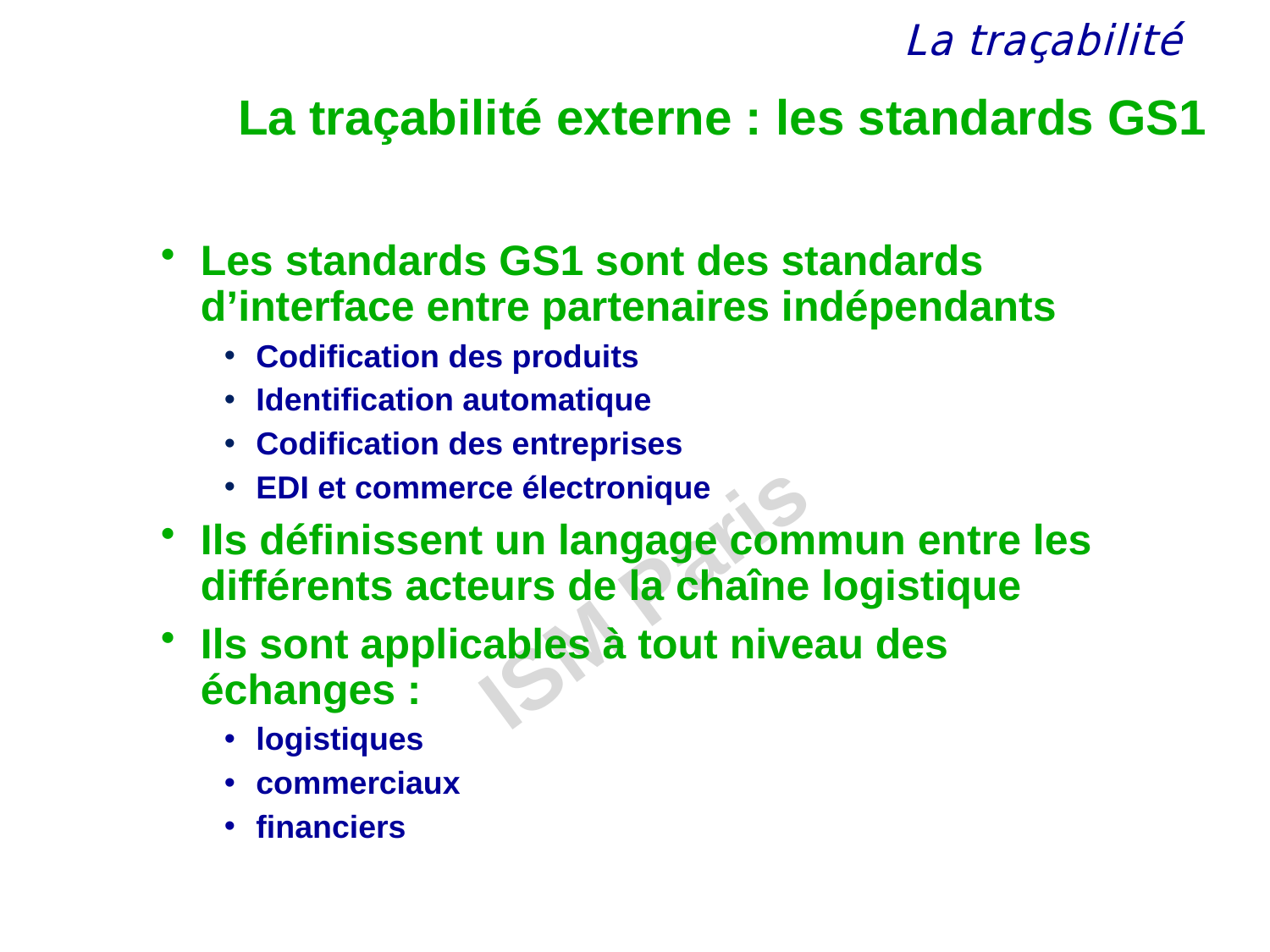

# La traçabilité externe : les standards GS1
Les standards GS1 sont des standards d’interface entre partenaires indépendants
Codification des produits
Identification automatique
Codification des entreprises
EDI et commerce électronique
Ils définissent un langage commun entre les différents acteurs de la chaîne logistique
Ils sont applicables à tout niveau des échanges :
logistiques
commerciaux
financiers